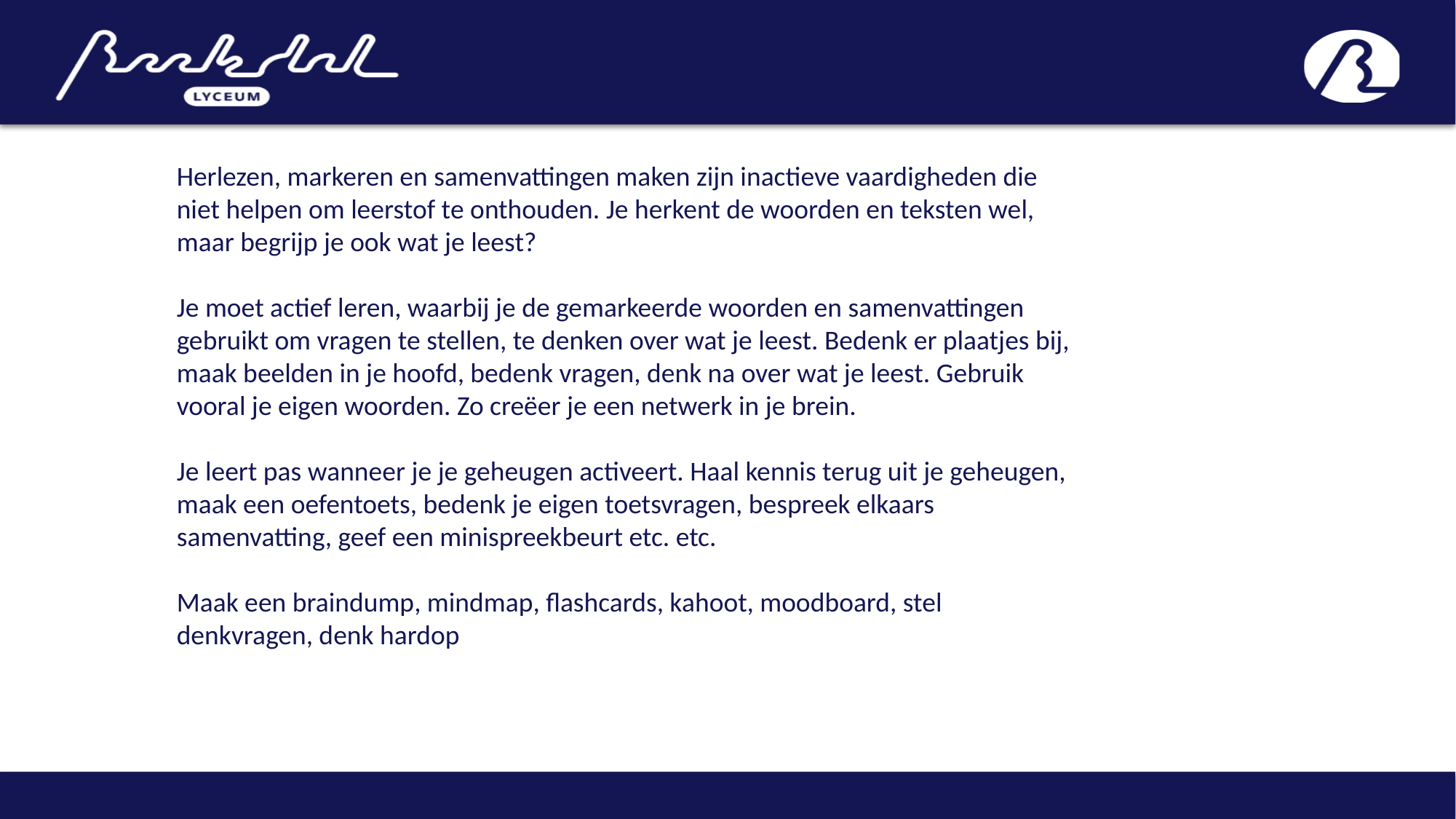

Herlezen, markeren en samenvattingen maken zijn inactieve vaardigheden die niet helpen om leerstof te onthouden. Je herkent de woorden en teksten wel, maar begrijp je ook wat je leest?

Je moet actief leren, waarbij je de gemarkeerde woorden en samenvattingen gebruikt om vragen te stellen, te denken over wat je leest. Bedenk er plaatjes bij, maak beelden in je hoofd, bedenk vragen, denk na over wat je leest. Gebruik vooral je eigen woorden. Zo creëer je een netwerk in je brein.

Je leert pas wanneer je je geheugen activeert. Haal kennis terug uit je geheugen, maak een oefentoets, bedenk je eigen toetsvragen, bespreek elkaars samenvatting, geef een minispreekbeurt etc. etc.

Maak een braindump, mindmap, flashcards, kahoot, moodboard, stel denkvragen, denk hardop